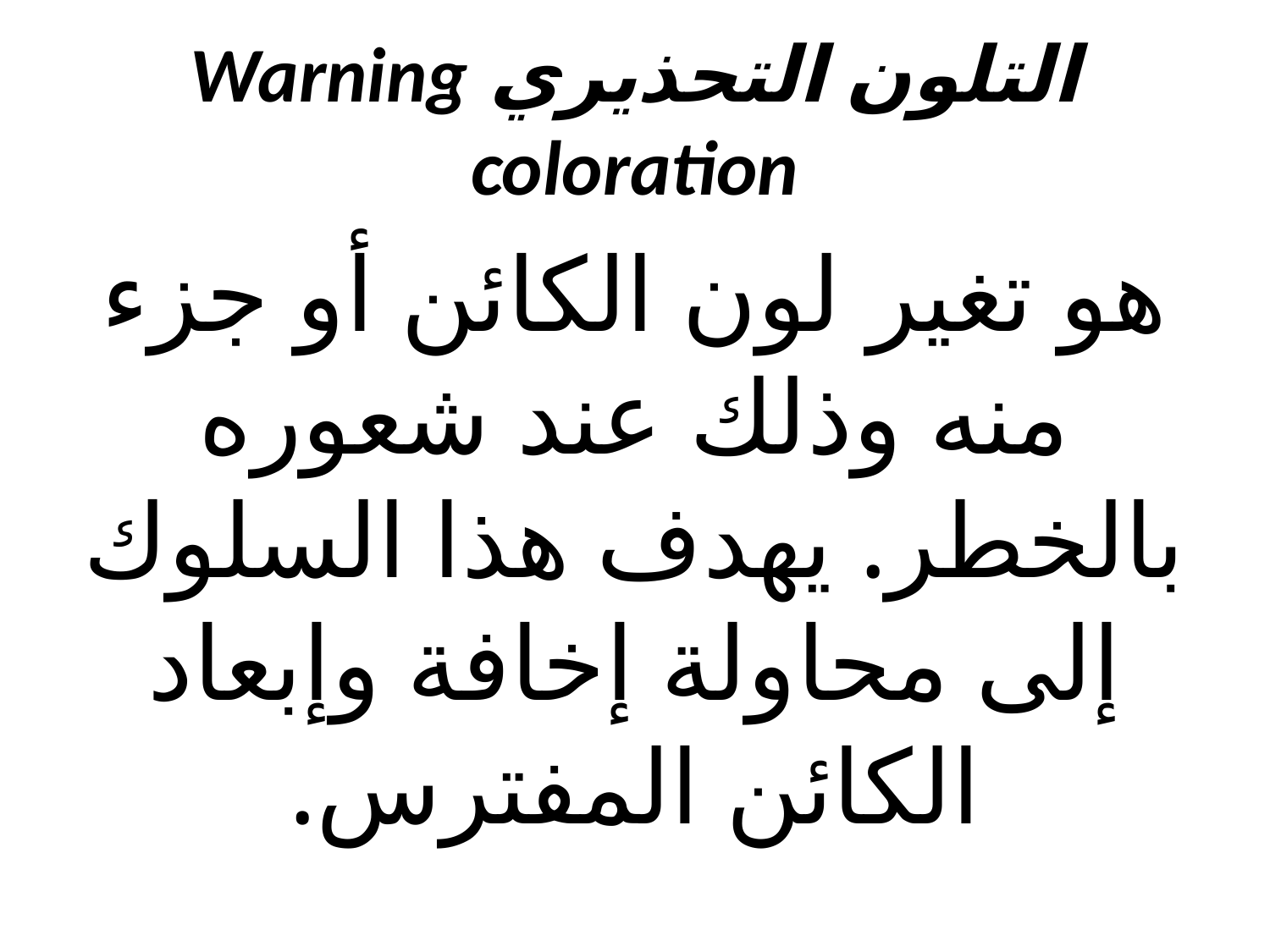

# التلون التحذيري Warning coloration
هو تغير لون الكائن أو جزء منه وذلك عند شعوره بالخطر. يهدف هذا السلوك إلى محاولة إخافة وإبعاد الكائن المفترس.